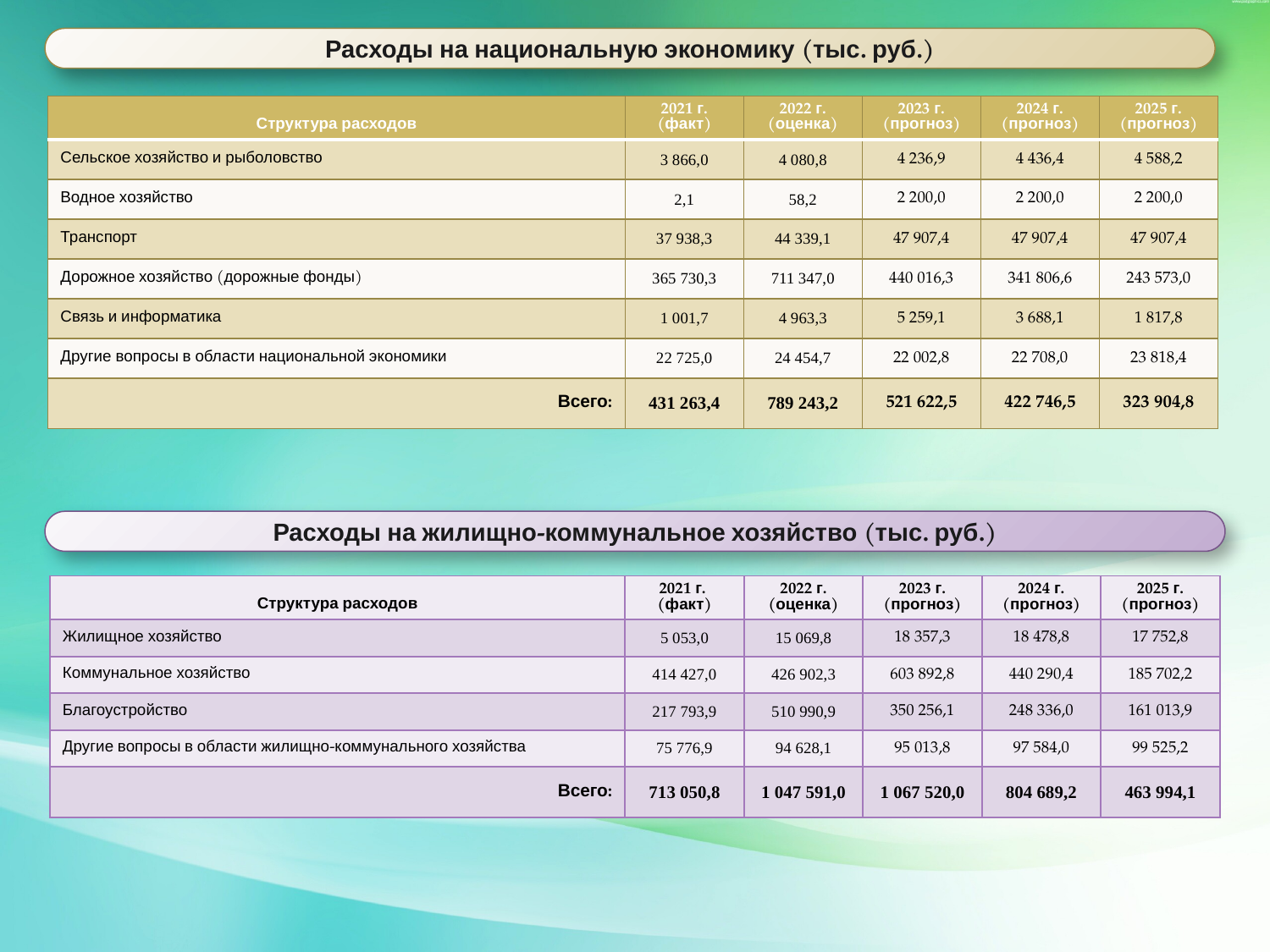

Расходы на национальную экономику (тыс. руб.)
| Структура расходов | 2021 г. (факт) | 2022 г. (оценка) | 2023 г. (прогноз) | 2024 г. (прогноз) | 2025 г. (прогноз) |
| --- | --- | --- | --- | --- | --- |
| Сельское хозяйство и рыболовство | 3 866,0 | 4 080,8 | 4 236,9 | 4 436,4 | 4 588,2 |
| Водное хозяйство | 2,1 | 58,2 | 2 200,0 | 2 200,0 | 2 200,0 |
| Транспорт | 37 938,3 | 44 339,1 | 47 907,4 | 47 907,4 | 47 907,4 |
| Дорожное хозяйство (дорожные фонды) | 365 730,3 | 711 347,0 | 440 016,3 | 341 806,6 | 243 573,0 |
| Связь и информатика | 1 001,7 | 4 963,3 | 5 259,1 | 3 688,1 | 1 817,8 |
| Другие вопросы в области национальной экономики | 22 725,0 | 24 454,7 | 22 002,8 | 22 708,0 | 23 818,4 |
| Всего: | 431 263,4 | 789 243,2 | 521 622,5 | 422 746,5 | 323 904,8 |
Расходы на жилищно-коммунальное хозяйство (тыс. руб.)
| Структура расходов | 2021 г. (факт) | 2022 г. (оценка) | 2023 г. (прогноз) | 2024 г. (прогноз) | 2025 г. (прогноз) |
| --- | --- | --- | --- | --- | --- |
| Жилищное хозяйство | 5 053,0 | 15 069,8 | 18 357,3 | 18 478,8 | 17 752,8 |
| Коммунальное хозяйство | 414 427,0 | 426 902,3 | 603 892,8 | 440 290,4 | 185 702,2 |
| Благоустройство | 217 793,9 | 510 990,9 | 350 256,1 | 248 336,0 | 161 013,9 |
| Другие вопросы в области жилищно-коммунального хозяйства | 75 776,9 | 94 628,1 | 95 013,8 | 97 584,0 | 99 525,2 |
| Всего: | 713 050,8 | 1 047 591,0 | 1 067 520,0 | 804 689,2 | 463 994,1 |